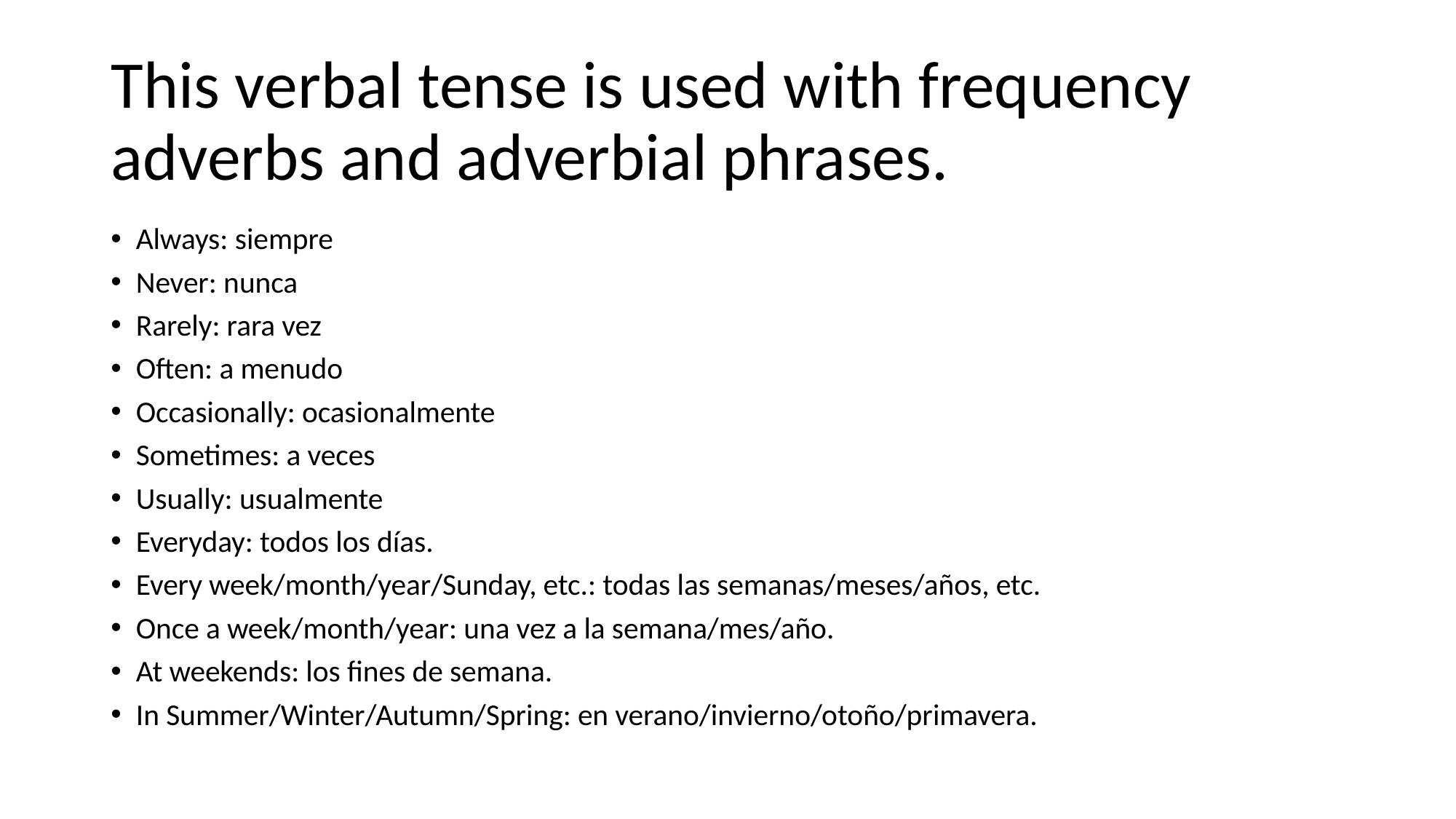

# This verbal tense is used with frequency adverbs and adverbial phrases.
Always: siempre
Never: nunca
Rarely: rara vez
Often: a menudo
Occasionally: ocasionalmente
Sometimes: a veces
Usually: usualmente
Everyday: todos los días.
Every week/month/year/Sunday, etc.: todas las semanas/meses/años, etc.
Once a week/month/year: una vez a la semana/mes/año.
At weekends: los fines de semana.
In Summer/Winter/Autumn/Spring: en verano/invierno/otoño/primavera.